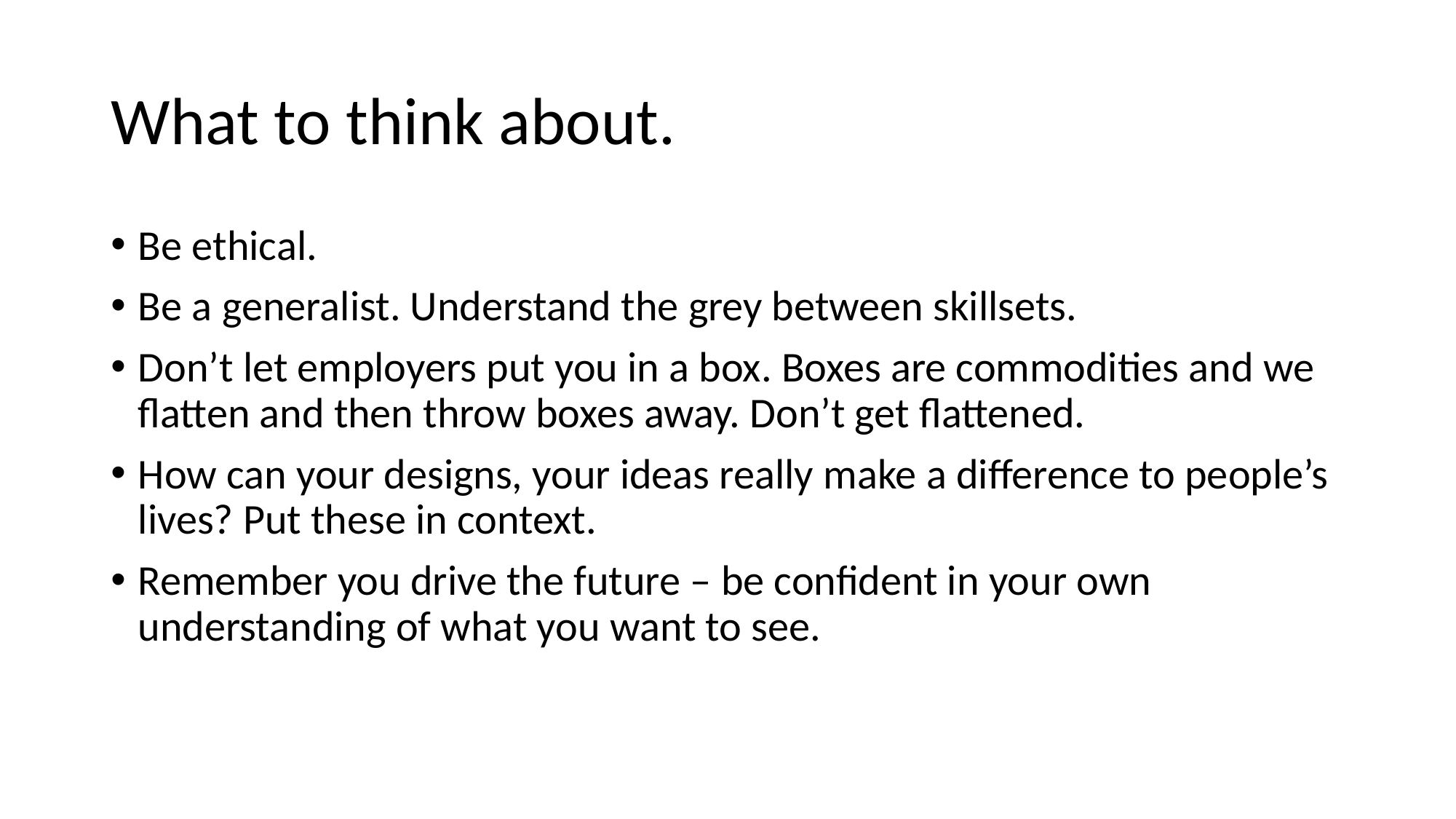

# What to think about.
Be ethical.
Be a generalist. Understand the grey between skillsets.
Don’t let employers put you in a box. Boxes are commodities and we flatten and then throw boxes away. Don’t get flattened.
How can your designs, your ideas really make a difference to people’s lives? Put these in context.
Remember you drive the future – be confident in your own understanding of what you want to see.